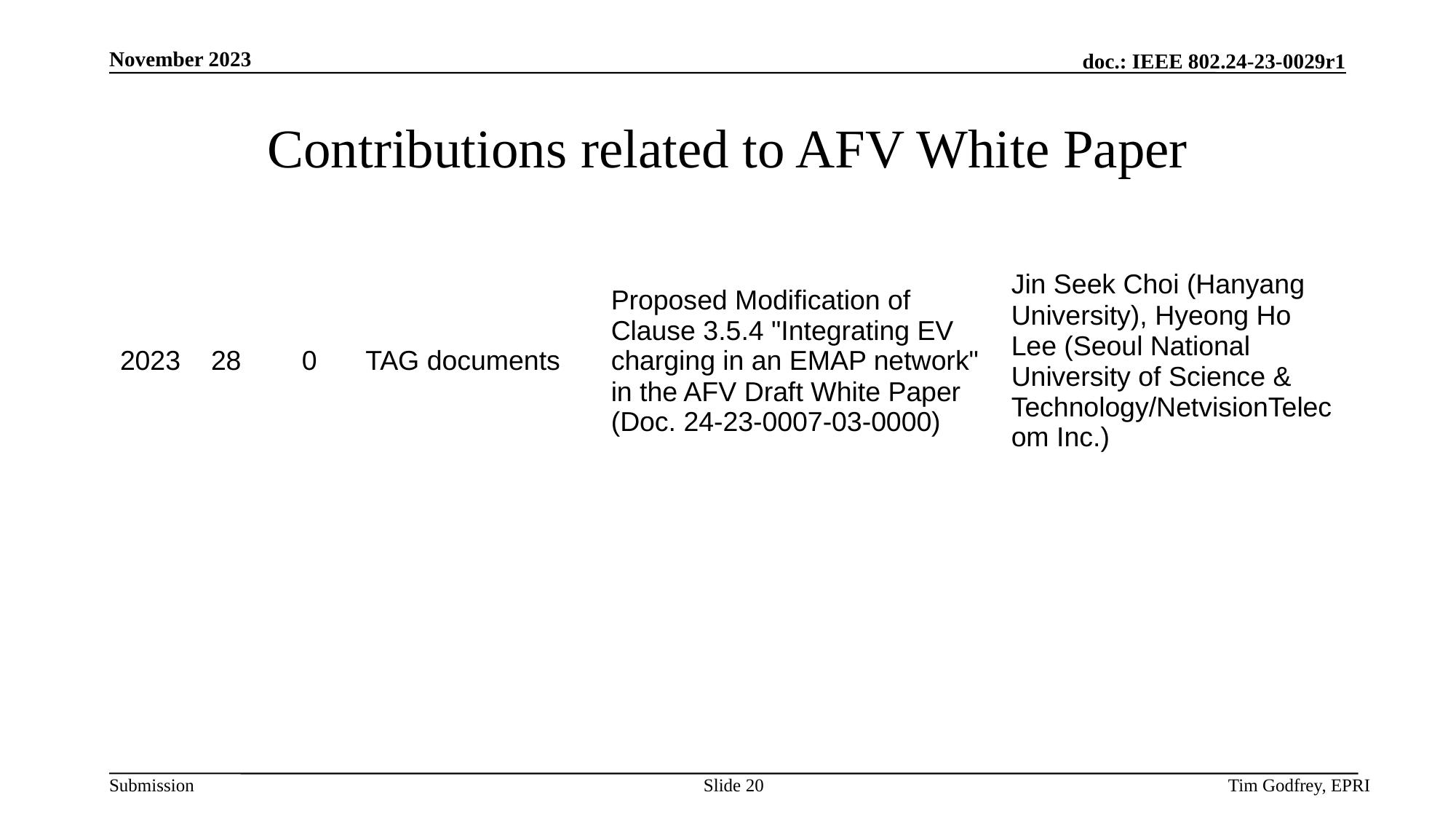

# Contributions related to AFV White Paper
| 2023 | 28 | 0 | TAG documents | Proposed Modification of Clause 3.5.4 "Integrating EV charging in an EMAP network" in the AFV Draft White Paper (Doc. 24-23-0007-03-0000) | Jin Seek Choi (Hanyang University), Hyeong Ho Lee (Seoul National University of Science & Technology/NetvisionTelecom Inc.) |
| --- | --- | --- | --- | --- | --- |
Slide 20
Tim Godfrey, EPRI